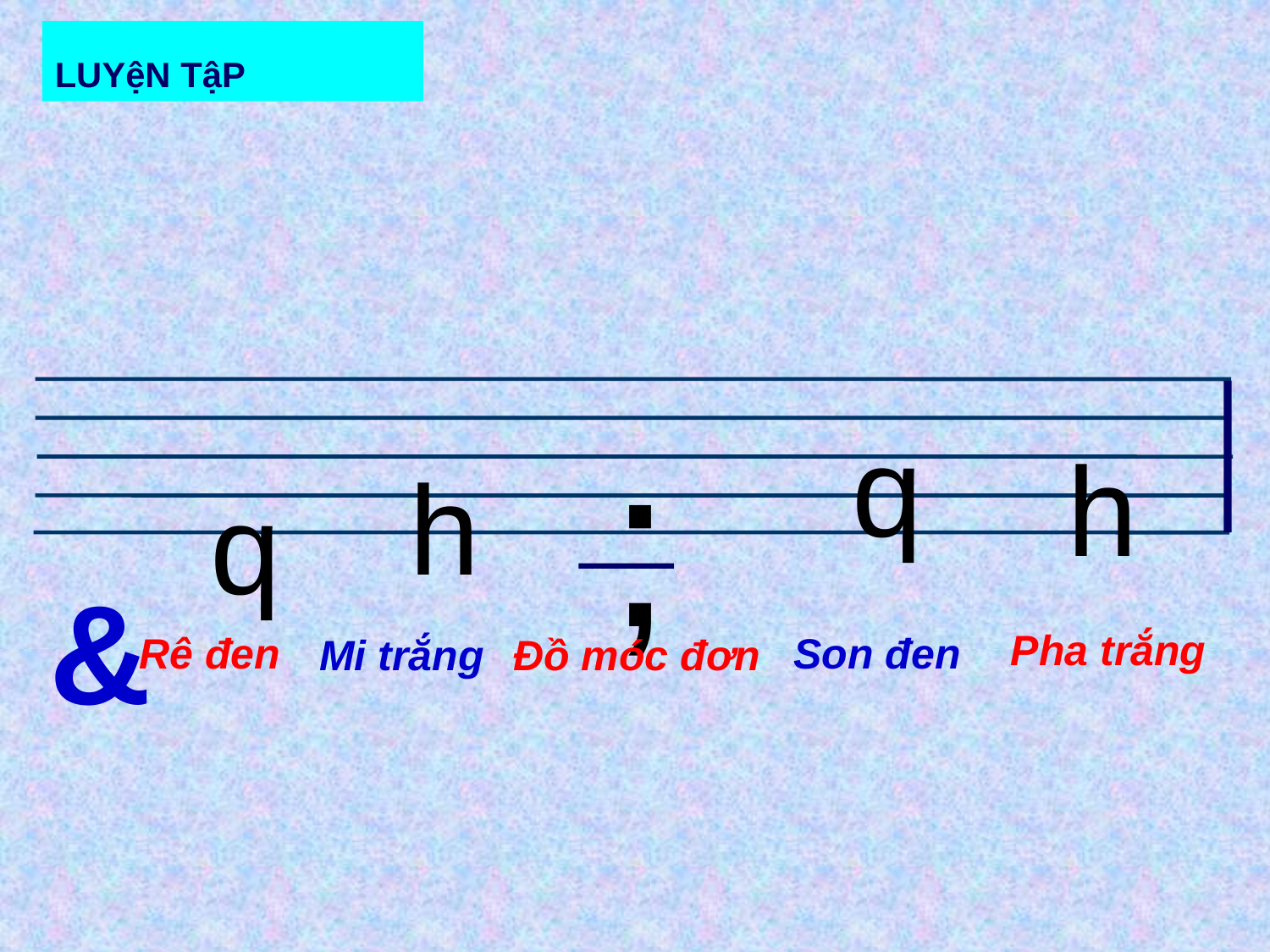

LUYệN TậP
&

;
q

h
h

q

Pha trắng
Rê đen
Son đen
Mi trắng
Đồ móc đơn